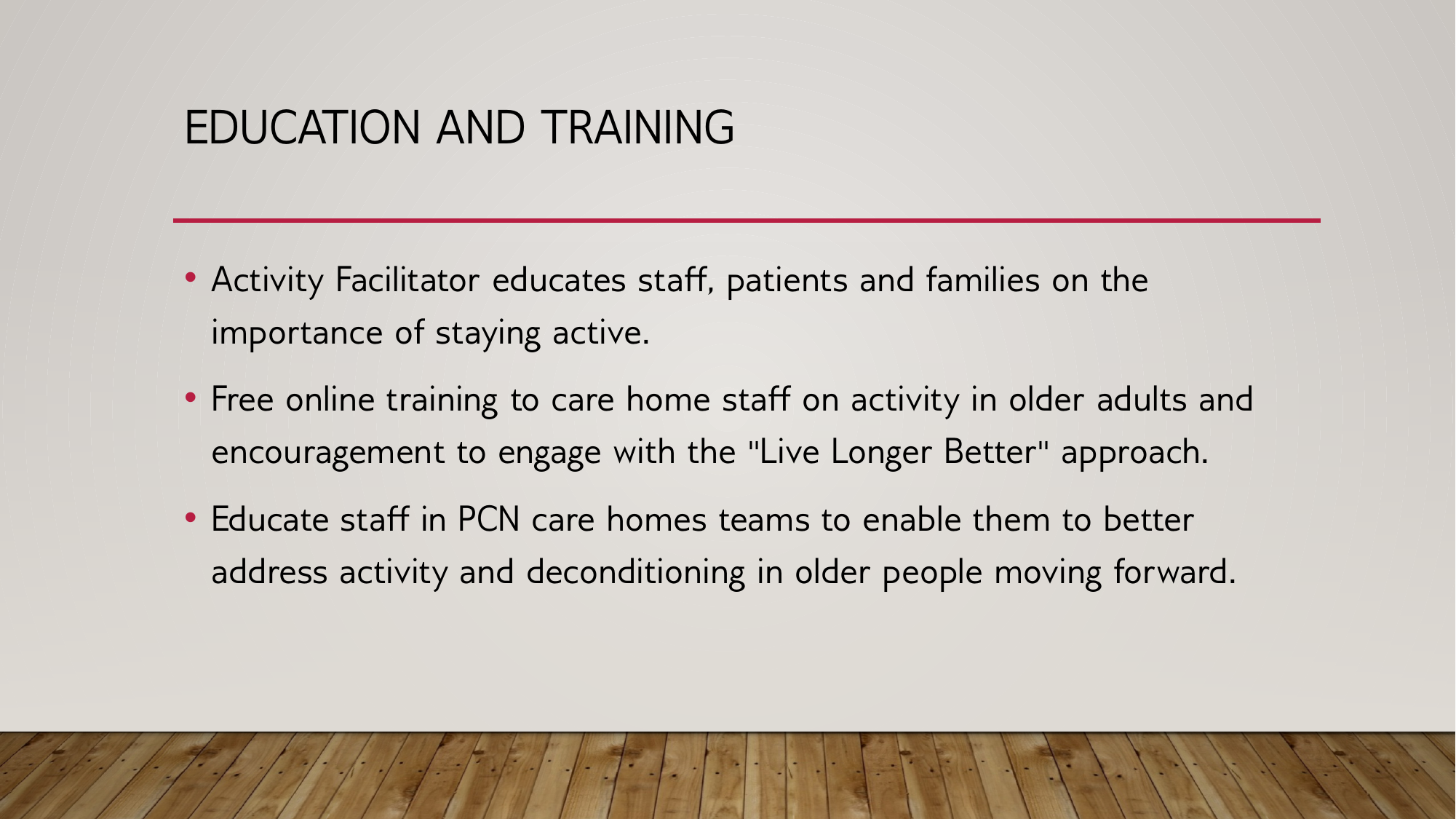

# Education and training
Activity Facilitator educates staff, patients and families on the importance of staying active.
Free online training to care home staff on activity in older adults and encouragement to engage with the "Live Longer Better" approach.
Educate staff in PCN care homes teams to enable them to better address activity and deconditioning in older people moving forward.